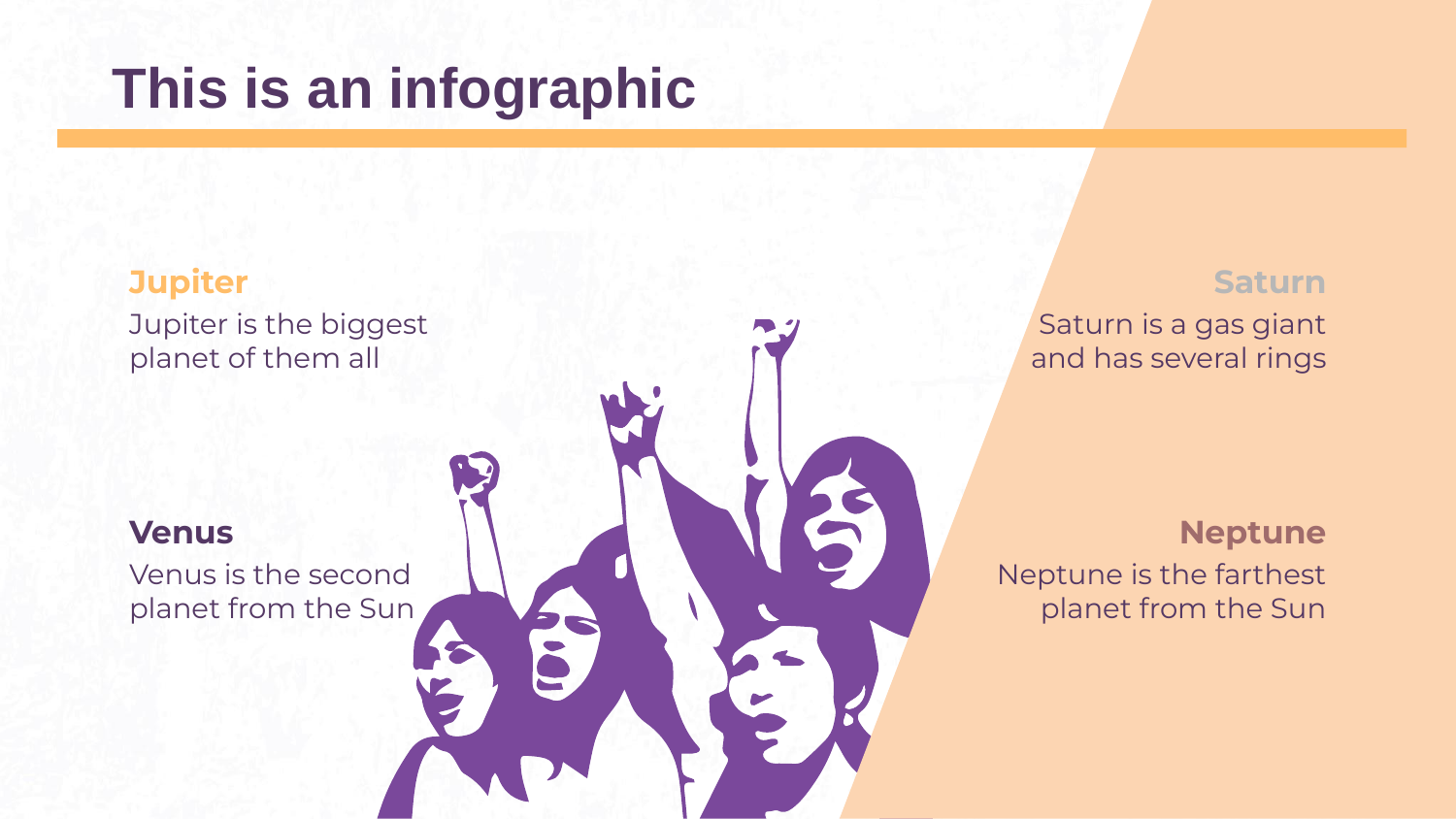

# This is an infographic

Jupiter
Saturn
Jupiter is the biggest planet of them all
Saturn is a gas giant and has several rings

Venus
Neptune
Venus is the second planet from the Sun
Neptune is the farthest planet from the Sun